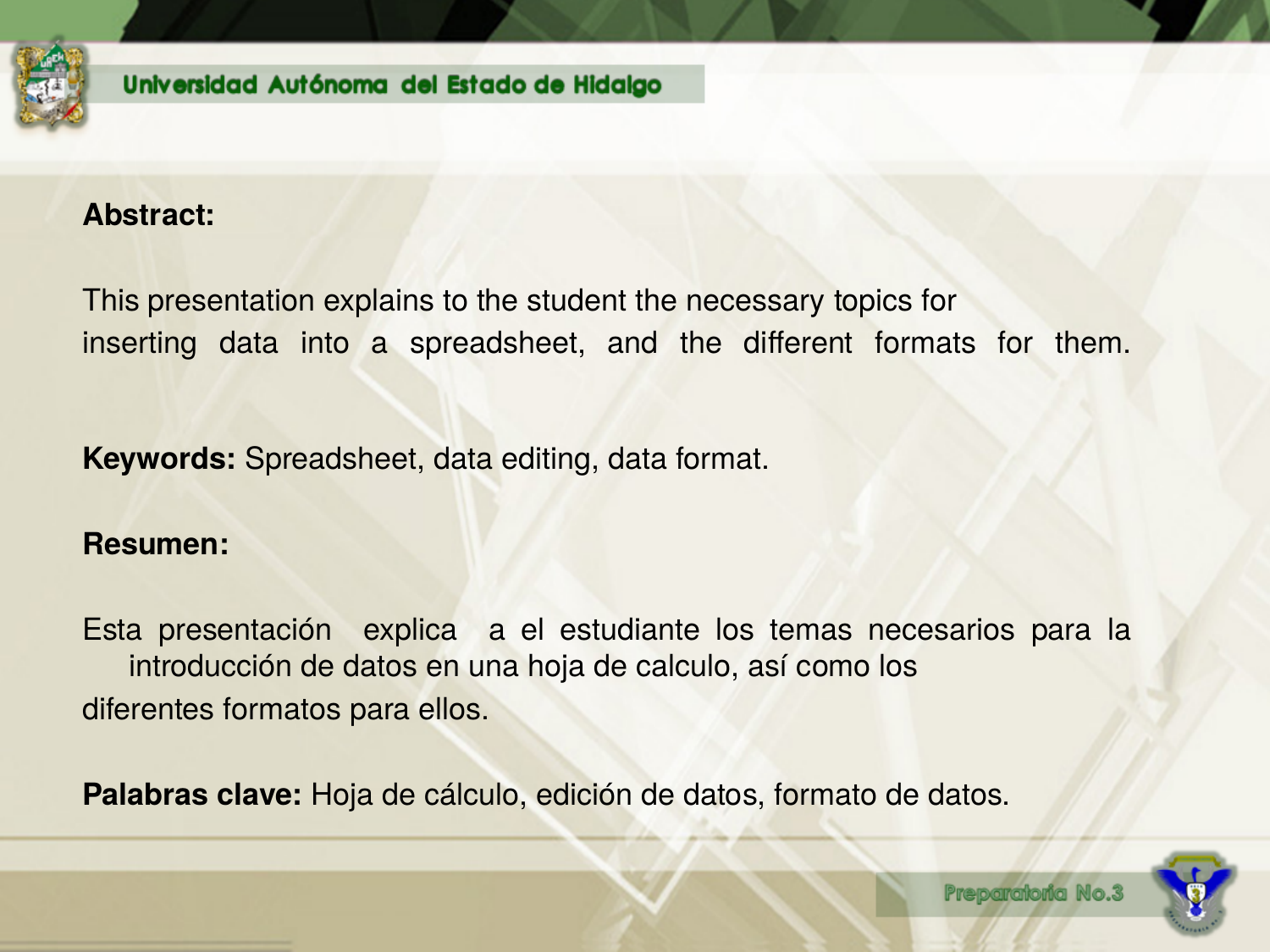

Abstract:

This presentation explains to the student the necessary topics for
inserting data into a spreadsheet, and the different formats for them.
Keywords: Spreadsheet, data editing, data format.

Resumen:

Esta presentación  explica  a el estudiante los temas necesarios para la introducción de datos en una hoja de calculo, así como los
diferentes formatos para ellos.

Palabras clave: Hoja de cálculo, edición de datos, formato de datos.